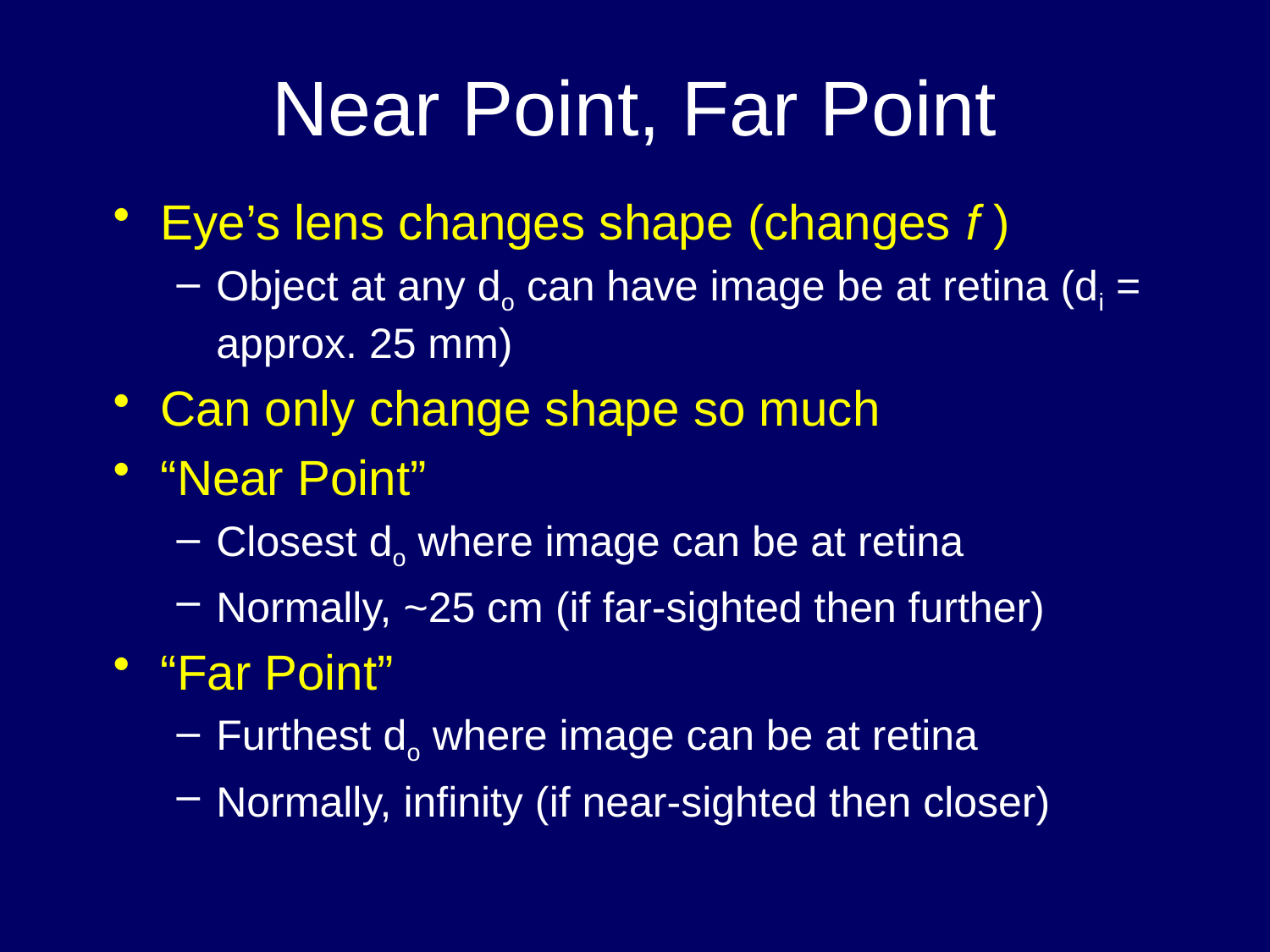

# Near Point, Far Point
Eye’s lens changes shape (changes f )
Object at any do can have image be at retina (di = approx. 25 mm)
Can only change shape so much
“Near Point”
Closest do where image can be at retina
Normally, ~25 cm (if far-sighted then further)
“Far Point”
Furthest do where image can be at retina
Normally, infinity (if near-sighted then closer)